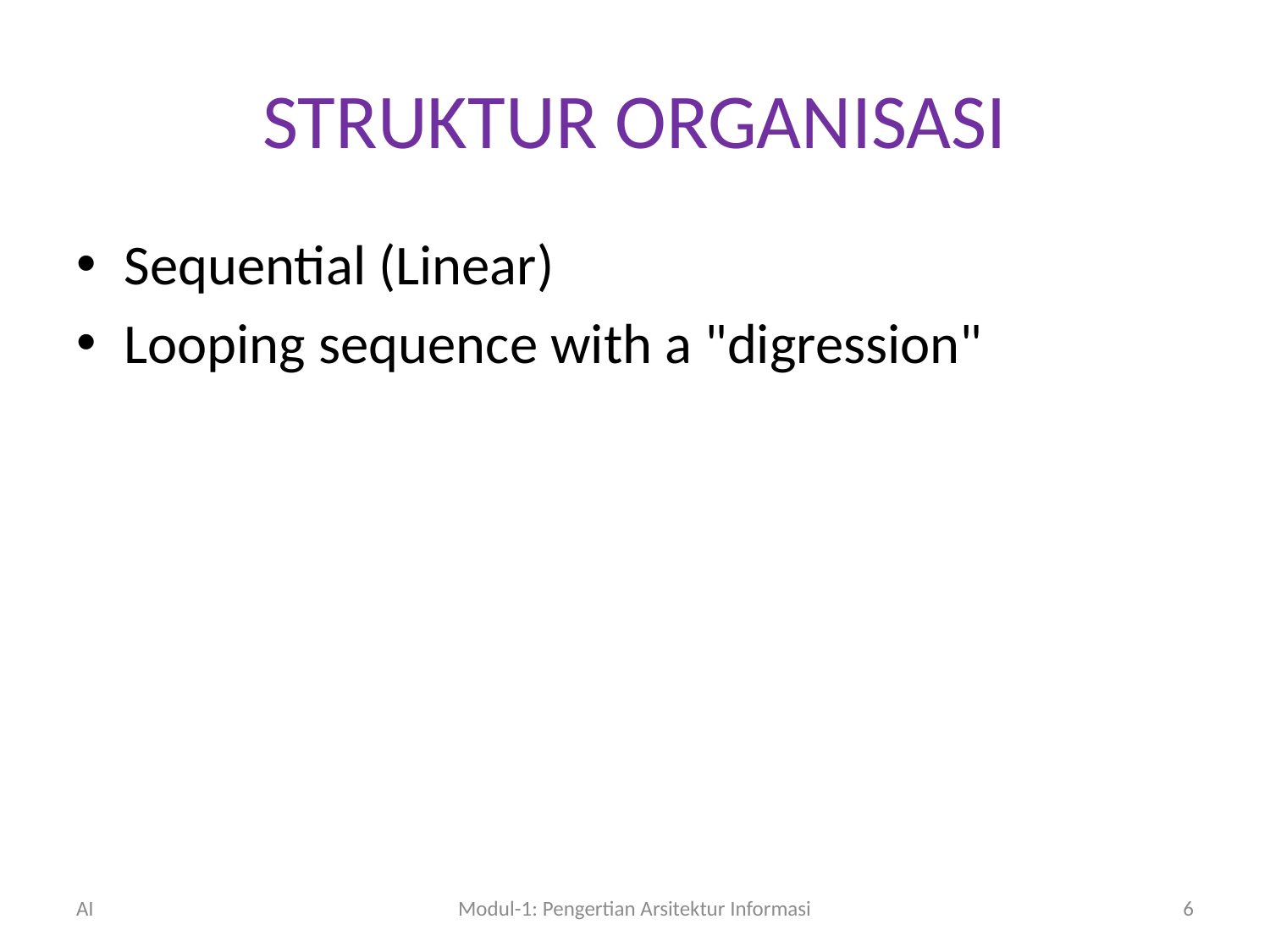

# STRUKTUR ORGANISASI
Sequential (Linear)
Looping sequence with a "digression"

AI
Modul-1: Pengertian Arsitektur Informasi
6